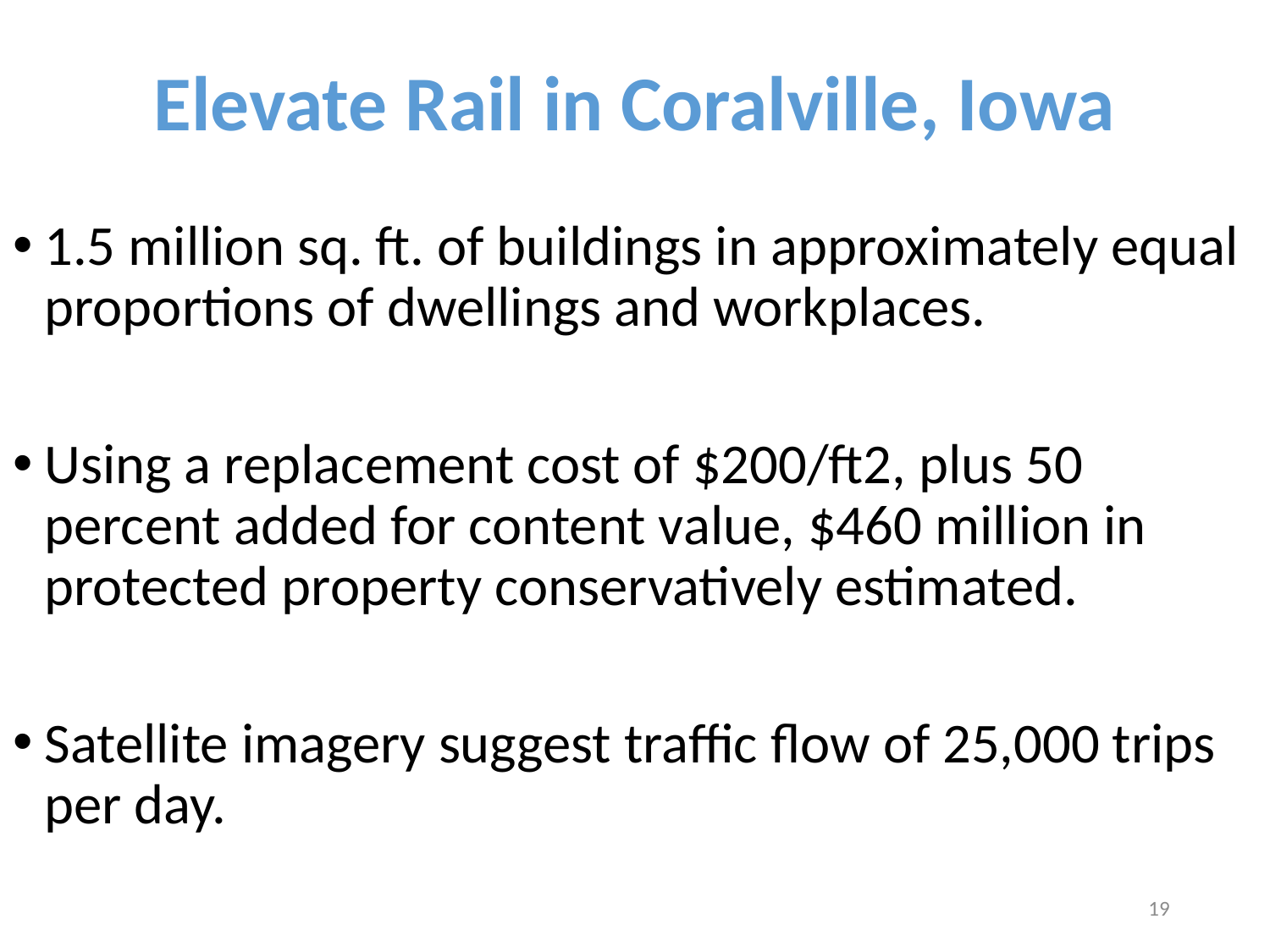

# Elevate Rail in Coralville, Iowa
1.5 million sq. ft. of buildings in approximately equal proportions of dwellings and workplaces.

Using a replacement cost of $200/ft2, plus 50 percent added for content value, $460 million in protected property conservatively estimated.

Satellite imagery suggest traffic flow of 25,000 trips per day.

19